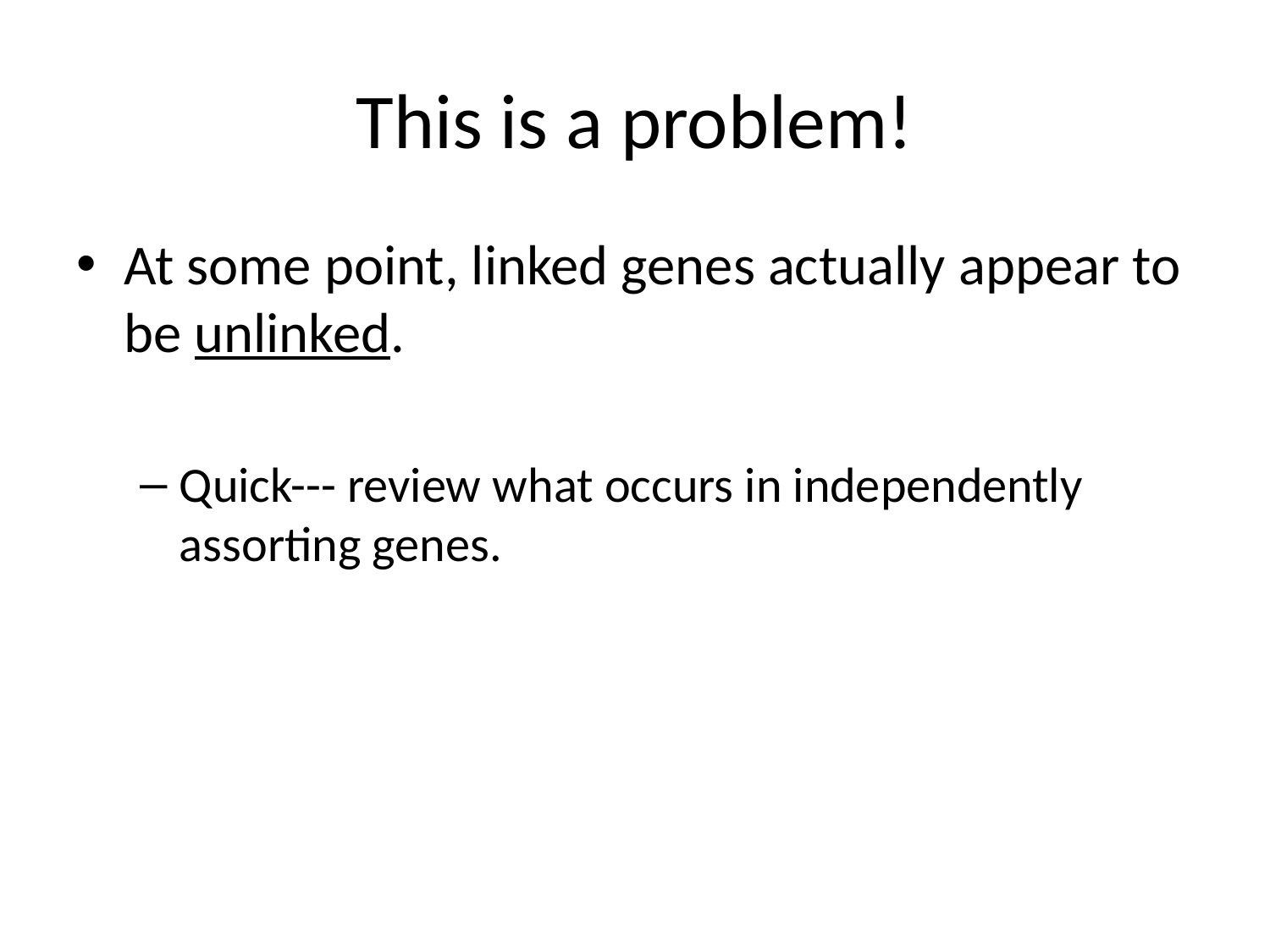

# This is a problem!
At some point, linked genes actually appear to be unlinked.

Quick--- review what occurs in independently assorting genes.